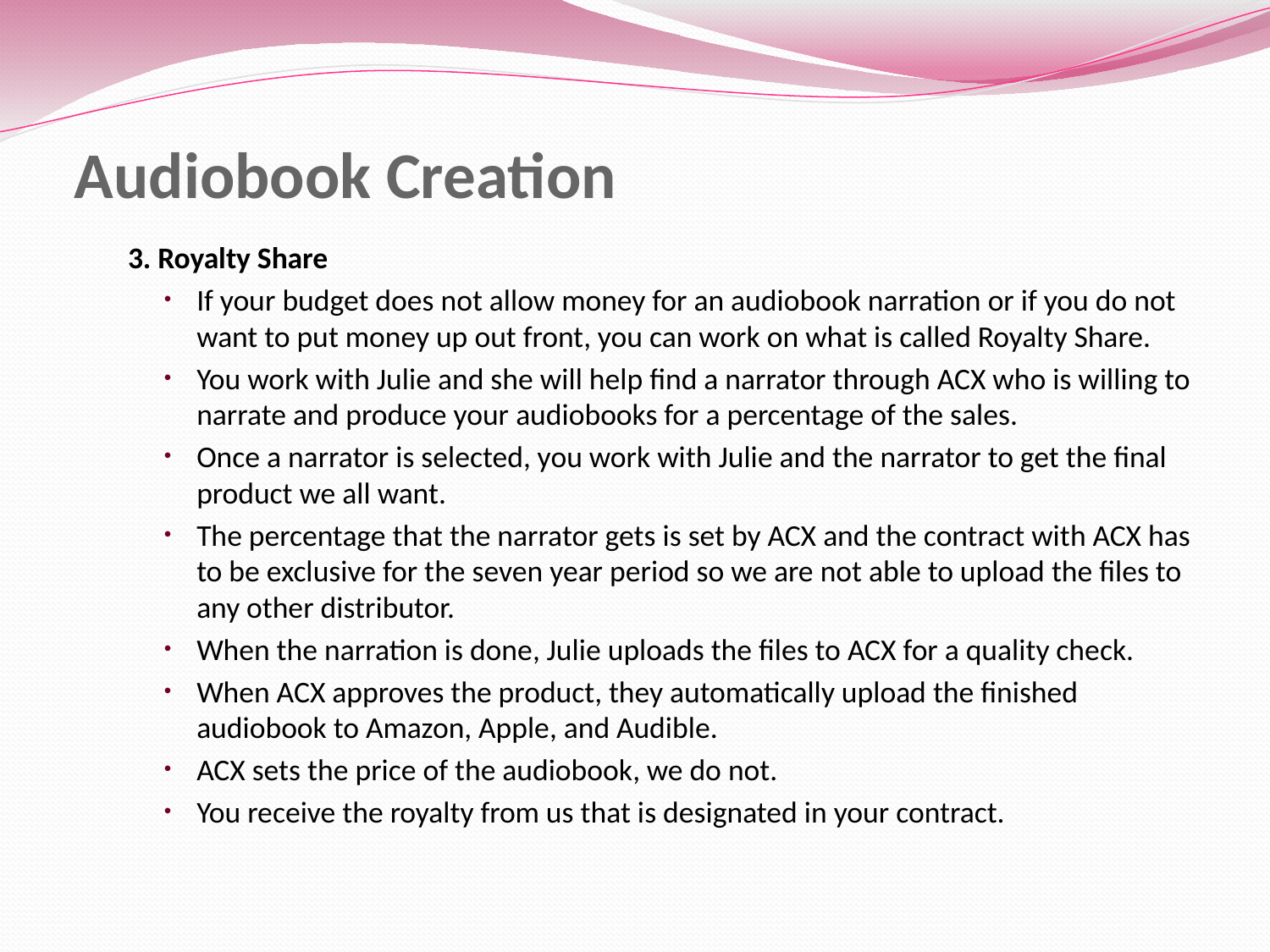

# Audiobook Creation
3. Royalty Share
If your budget does not allow money for an audiobook narration or if you do not want to put money up out front, you can work on what is called Royalty Share.
You work with Julie and she will help find a narrator through ACX who is willing to narrate and produce your audiobooks for a percentage of the sales.
Once a narrator is selected, you work with Julie and the narrator to get the final product we all want.
The percentage that the narrator gets is set by ACX and the contract with ACX has to be exclusive for the seven year period so we are not able to upload the files to any other distributor.
When the narration is done, Julie uploads the files to ACX for a quality check.
When ACX approves the product, they automatically upload the finished audiobook to Amazon, Apple, and Audible.
ACX sets the price of the audiobook, we do not.
You receive the royalty from us that is designated in your contract.